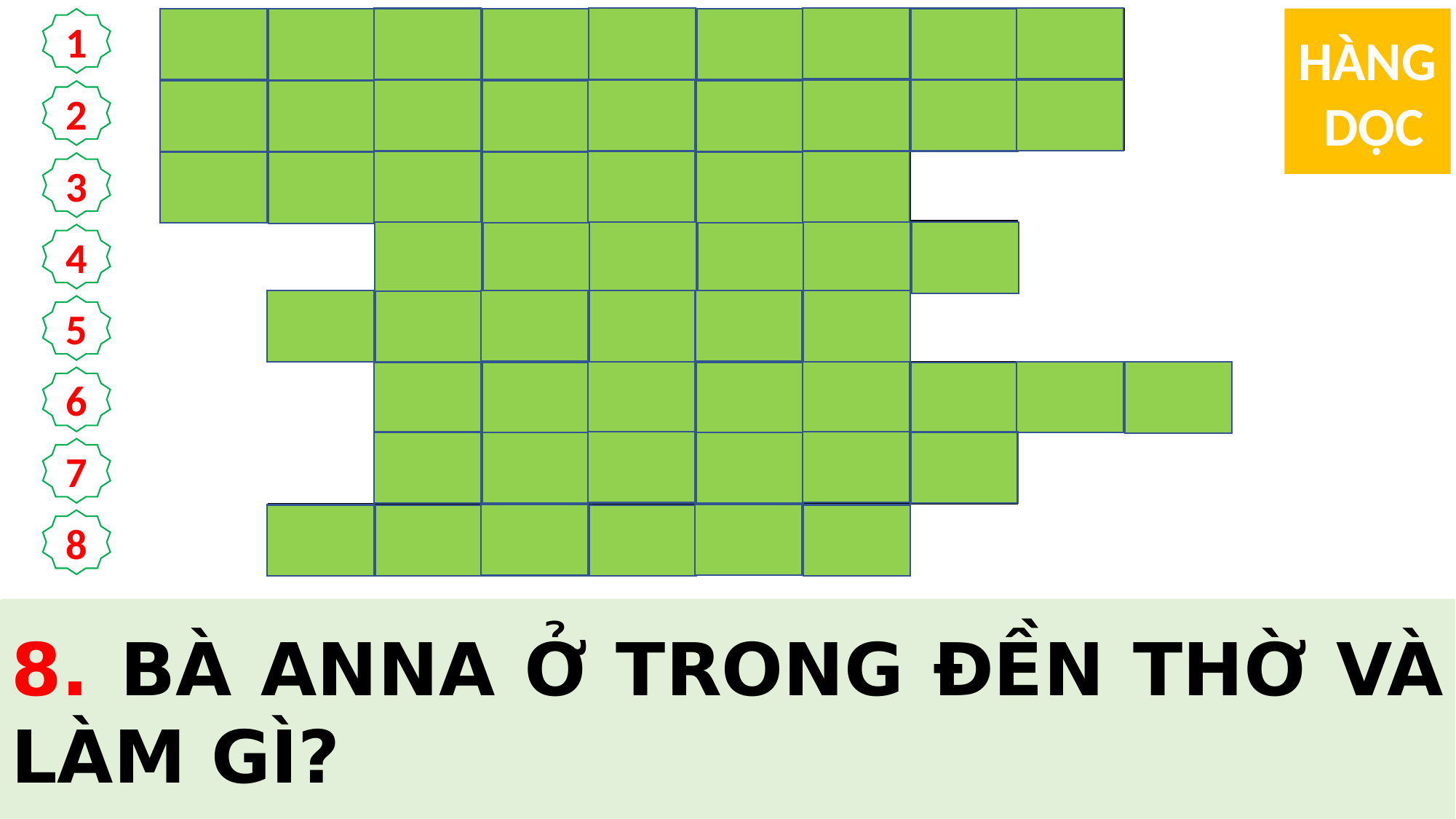

| T | H | Á | N | H | T | H | Ầ | N |  |
| --- | --- | --- | --- | --- | --- | --- | --- | --- | --- |
| C | Ô | N | G | C | H | Í | N | H |  |
| C | H | I | M | G | Á | Y |  |  |  |
|  |  | B | À | A | N | N | A |  |  |
|  | H | À | I | N | H | I |  |  |  |
|  |  | Ô | N | G | G | I | U | S | E |
|  |  | G | A | L | I | L | E |  |  |
|  | Ă | N | C | H | A | Y |  |  |  |
HÀNG
 DỌC

1

2

3

4

5

6

7

8
2.	ÔNG SIMÊÔN LÀ NGƯỜI NHƯ THẾ NÀO?
5.	GIA ĐÌNH THÁNH GIA LÊN GIÊRUSALEM ĐỂ LÀM LỄ DÂNG CHO AI?
8.	BÀ ANNA Ở TRONG ĐỀN THỜ VÀ LÀM GÌ?
3.	THEO LUẬT, VẬT HIẾN TẾ CHO THIÊN CHÚA LÀ LOÀI VẬT NÀO?
6.	NGƯỜI TRƯỞNG TRONG GIA ĐÌNH THÁNH GIA LÀ AI?
7.	SAU KHI HOÀN TẤT NGHI LỄ, GIA ĐÌNH THÁNH GIA TRỞ VỀ ĐÂU?
4.	NGOÀI ÔNG SIMÊÔN, AI LÀ NGƯỜI ĐÃ ĐẾN ĐỂ GẶP GIA ĐÌNH THÁNH GIA Ở ĐỀN THỜ?
1.	ÔNG SIMÊÔN HẰNG CÓ ĐẤNG NÀO NGỰ TRÊN ÔNG?